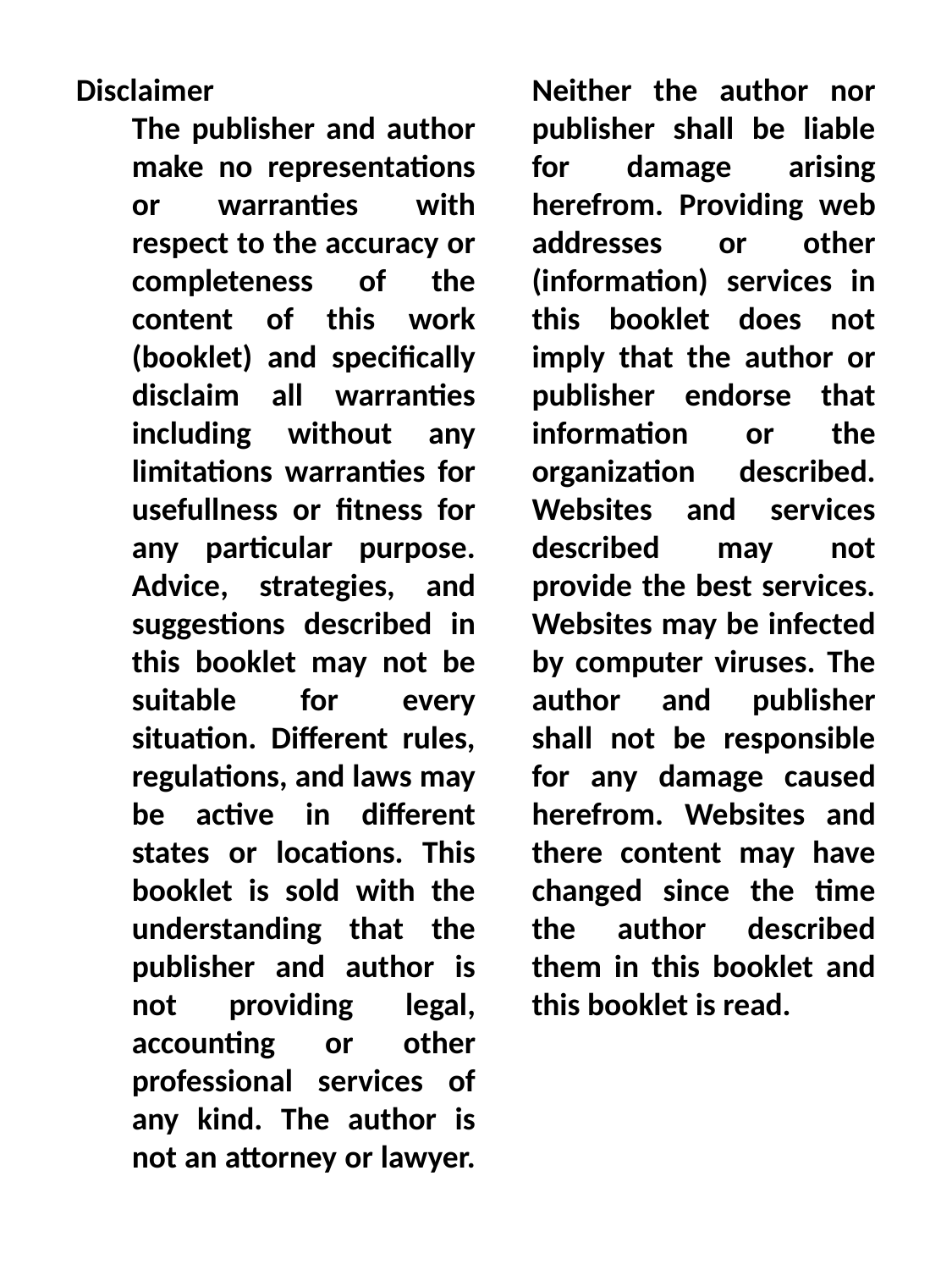

Disclaimer
The publisher and author make no representations or warranties with respect to the accuracy or completeness of the content of this work (booklet) and specifically disclaim all warranties including without any limitations warranties for usefullness or fitness for any particular purpose. Advice, strategies, and suggestions described in this booklet may not be suitable for every situation. Different rules, regulations, and laws may be active in different states or locations. This booklet is sold with the understanding that the publisher and author is not providing legal, accounting or other professional services of any kind. The author is not an attorney or lawyer. Neither the author nor publisher shall be liable for damage arising herefrom. Providing web addresses or other (information) services in this booklet does not imply that the author or publisher endorse that information or the organization described. Websites and services described may not provide the best services. Websites may be infected by computer viruses. The author and publisher shall not be responsible for any damage caused herefrom. Websites and there content may have changed since the time the author described them in this booklet and this booklet is read.